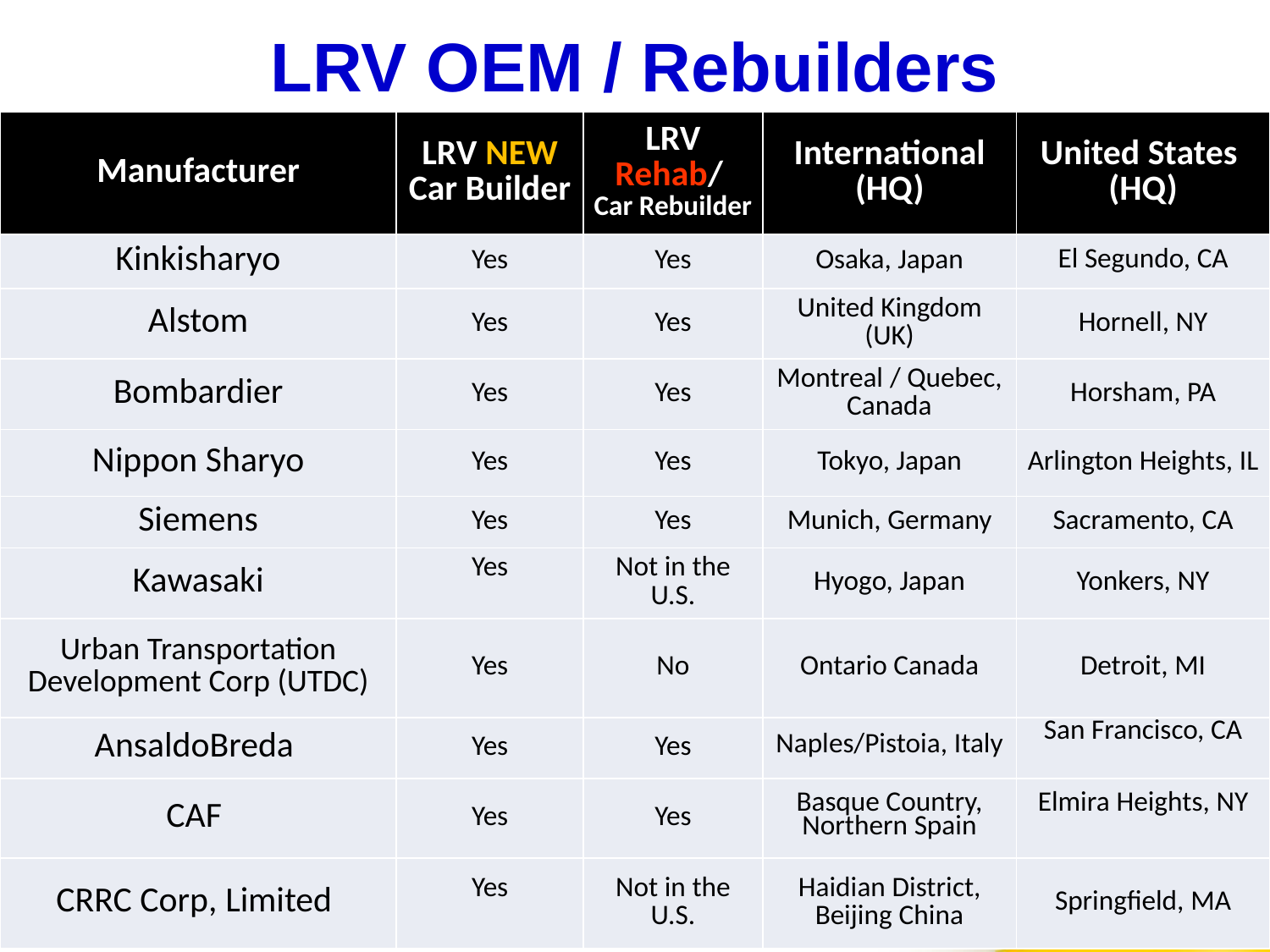

LRV OEM / Rebuilders
| Manufacturer | LRV NEW Car Builder | LRV Rehab/ Car Rebuilder | International (HQ) | United States (HQ) |
| --- | --- | --- | --- | --- |
| Kinkisharyo | Yes | Yes | Osaka, Japan | El Segundo, CA |
| Alstom | Yes | Yes | United Kingdom (UK) | Hornell, NY |
| Bombardier | Yes | Yes | Montreal / Quebec, Canada | Horsham, PA |
| Nippon Sharyo | Yes | Yes | Tokyo, Japan | Arlington Heights, IL |
| Siemens | Yes | Yes | Munich, Germany | Sacramento, CA |
| Kawasaki | Yes | Not in the U.S. | Hyogo, Japan | Yonkers, NY |
| Urban Transportation Development Corp (UTDC) | Yes | No | Ontario Canada | Detroit, MI |
| AnsaldoBreda | Yes | Yes | Naples/Pistoia, Italy | San Francisco, CA |
| CAF | Yes | Yes | Basque Country, Northern Spain | Elmira Heights, NY |
| CRRC Corp, Limited | Yes | Not in the U.S. | Haidian District, Beijing China | Springfield, MA |

31